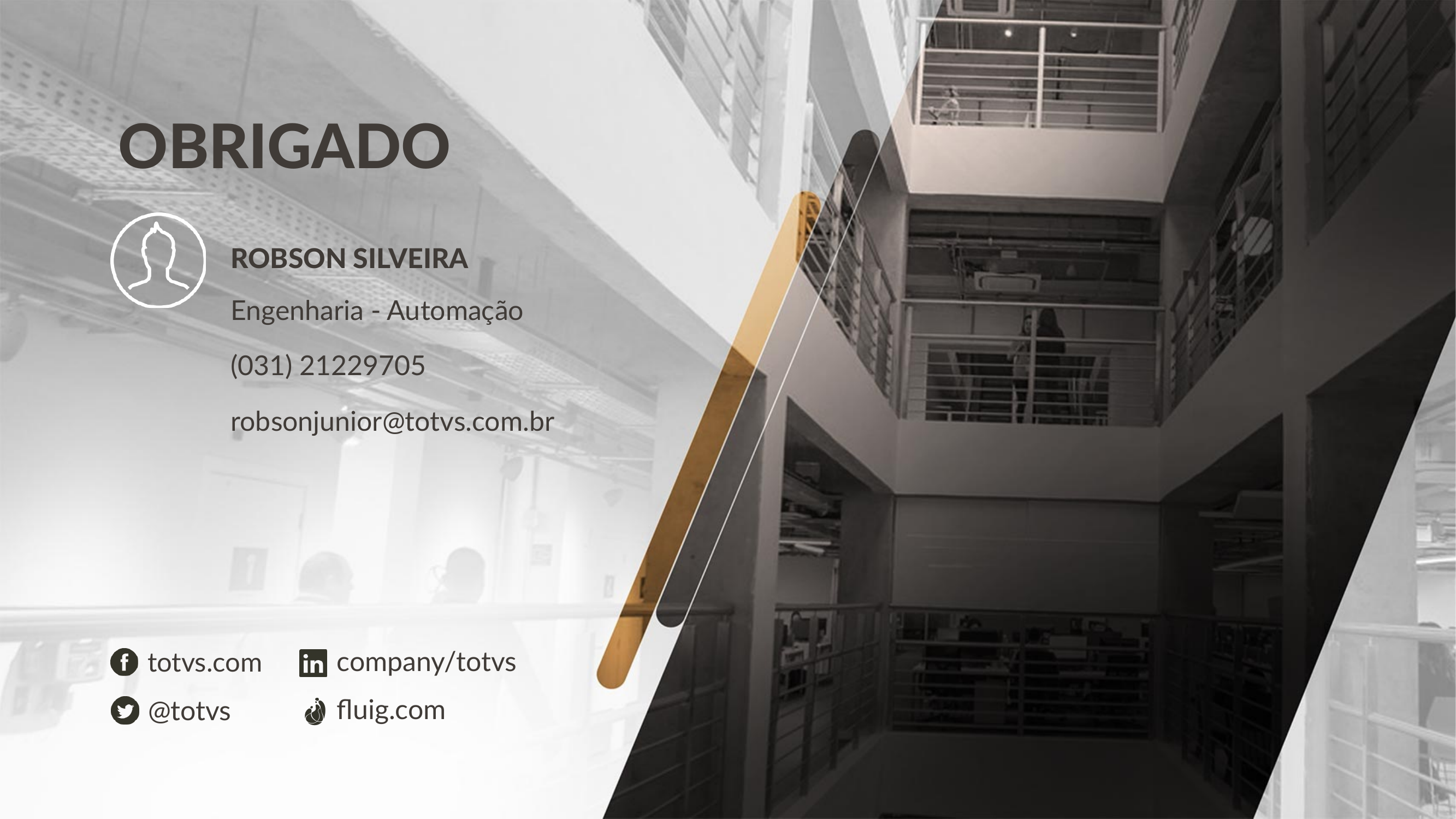

OBRIGADO
ROBSON SILVEIRA

Engenharia - Automação
(031) 21229705
robsonjunior@totvs.com.br